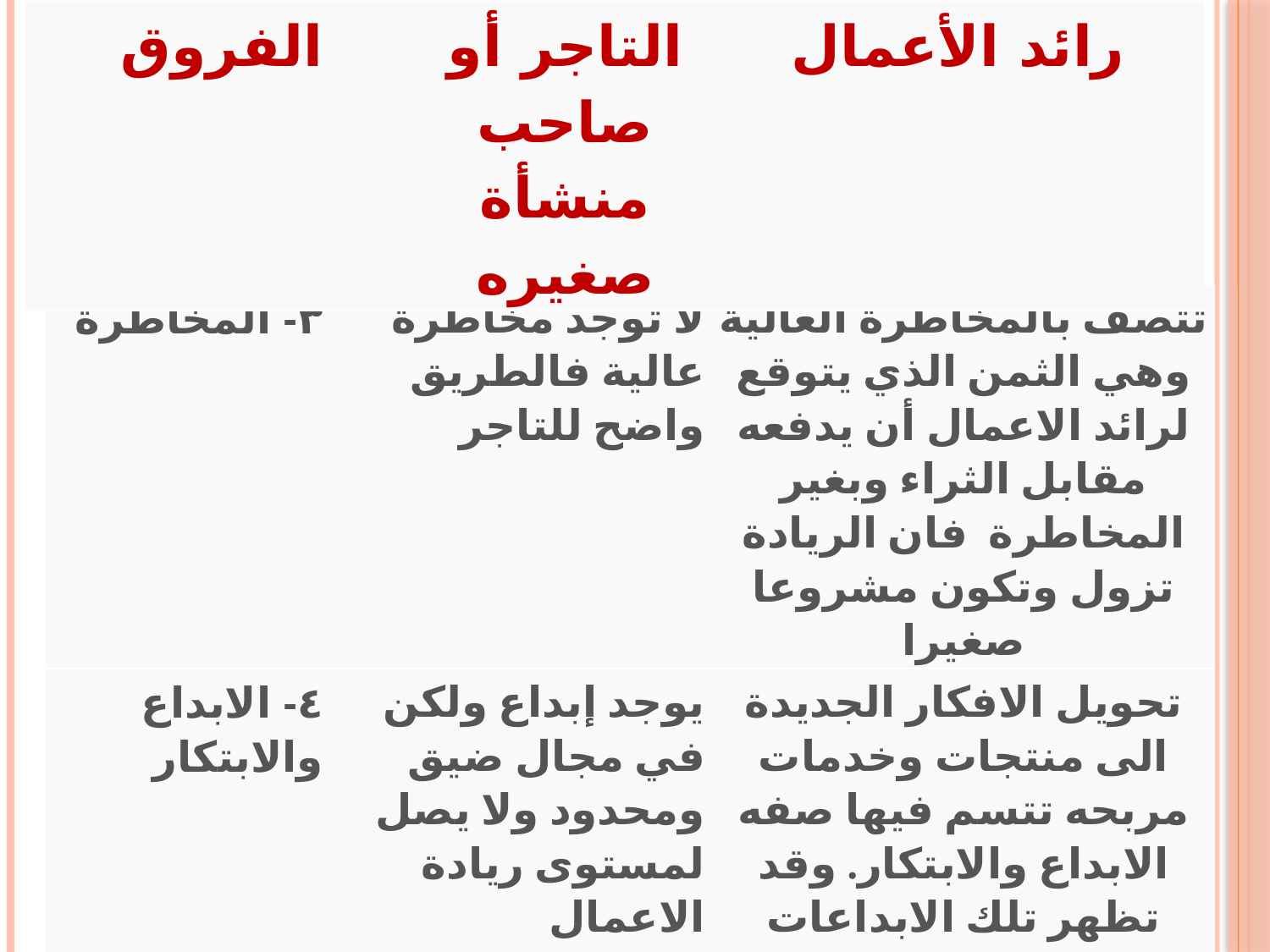

| الفروق | التاجر أو صاحب منشأة صغيره | رائد الأعمال |
| --- | --- | --- |
| ٣- المخاطرة | لا توجد مخاطرة عالية فالطريق واضح للتاجر | تتصف بالمخاطرة العالية وهي الثمن الذي يتوقع لرائد الاعمال أن يدفعه مقابل الثراء وبغير المخاطرة فان الريادة تزول وتكون مشروعا صغيرا |
| --- | --- | --- |
| ٤- الابداع والابتكار | يوجد إبداع ولكن في مجال ضيق ومحدود ولا يصل لمستوى ريادة الاعمال | تحويل الافكار الجديدة الى منتجات وخدمات مربحه تتسم فيها صفه الابداع والابتكار. وقد تظهر تلك الابداعات والابتكارات بصيغة منتجات جديدة، أو خدمات ذات قيمة مضافة أو أساليب إداريه وعمليه وتقنية جديده. |